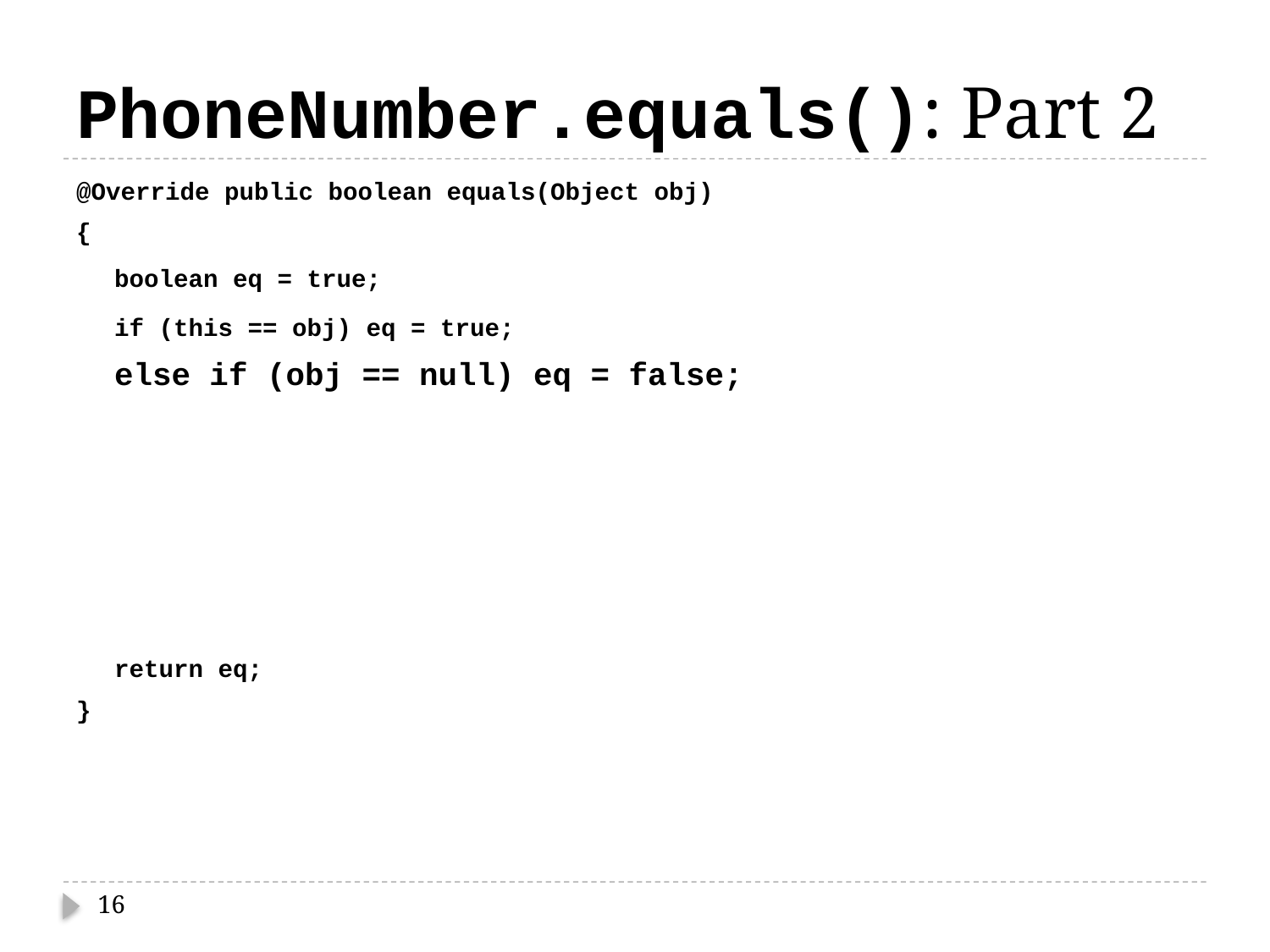

# PhoneNumber.equals(): Part 2
@Override public boolean equals(Object obj)
{
  boolean eq = true;
  if (this == obj) eq = true;
  else if (obj == null) eq = false;

  return eq;
}
16